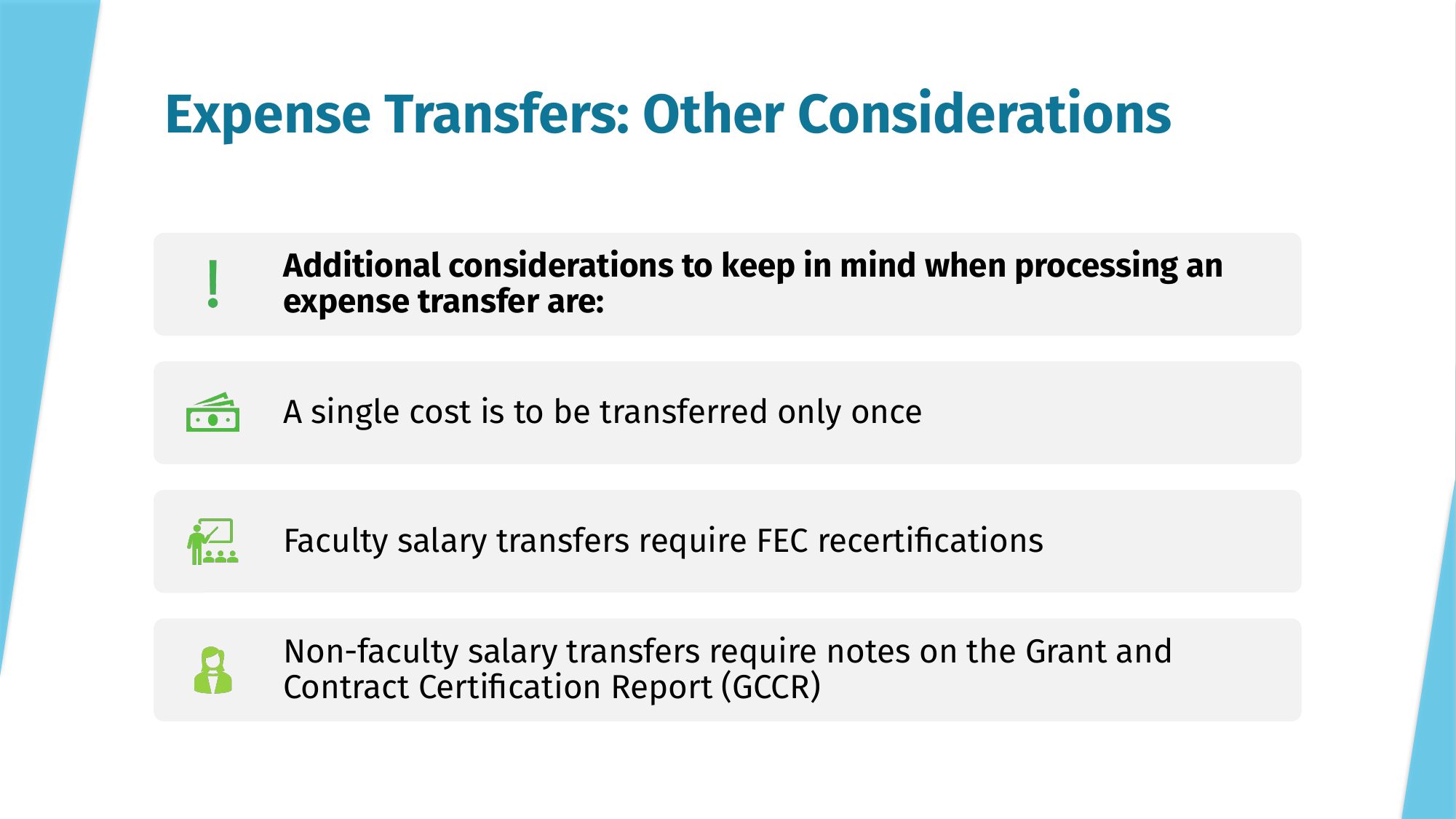

# Expense Transfers: Other Considerations
Additional considerations to keep in mind when processing an expense transfer are:
A single cost is to be transferred only once
Faculty salary transfers require FEC recertifications
Non-faculty salary transfers require notes on the Grant and Contract Certification Report (GCCR)